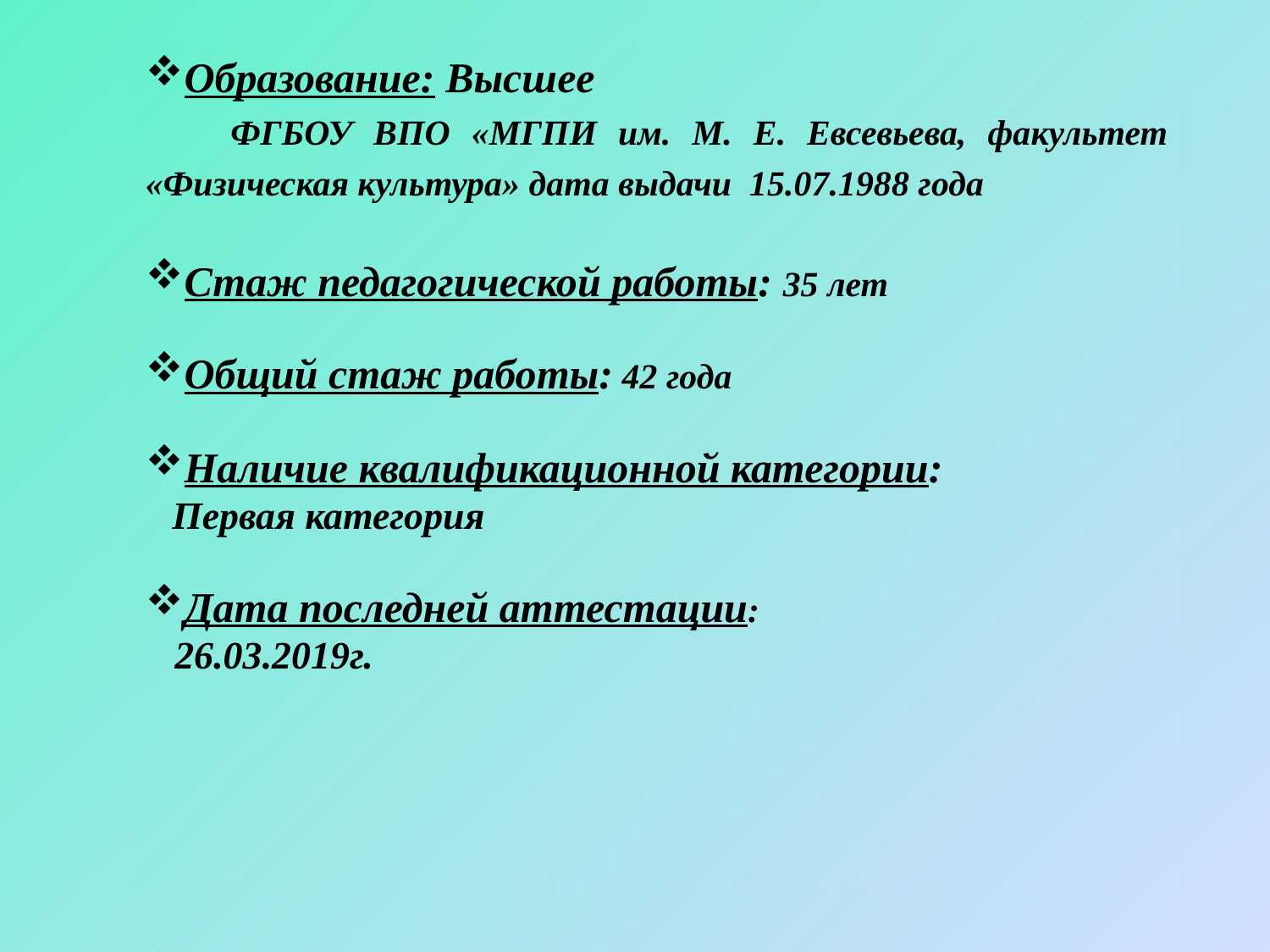

Образование: Высшее
    ФГБОУ ВПО «МГПИ им. М. Е. Евсевьева, факультет «Физическая культура» дата выдачи  15.07.1988 года

Стаж педагогической работы: 35 лет

Общий стаж работы: 42 года

Наличие квалификационной категории:
   Первая категория

Дата последней аттестации:
   26.03.2019г.